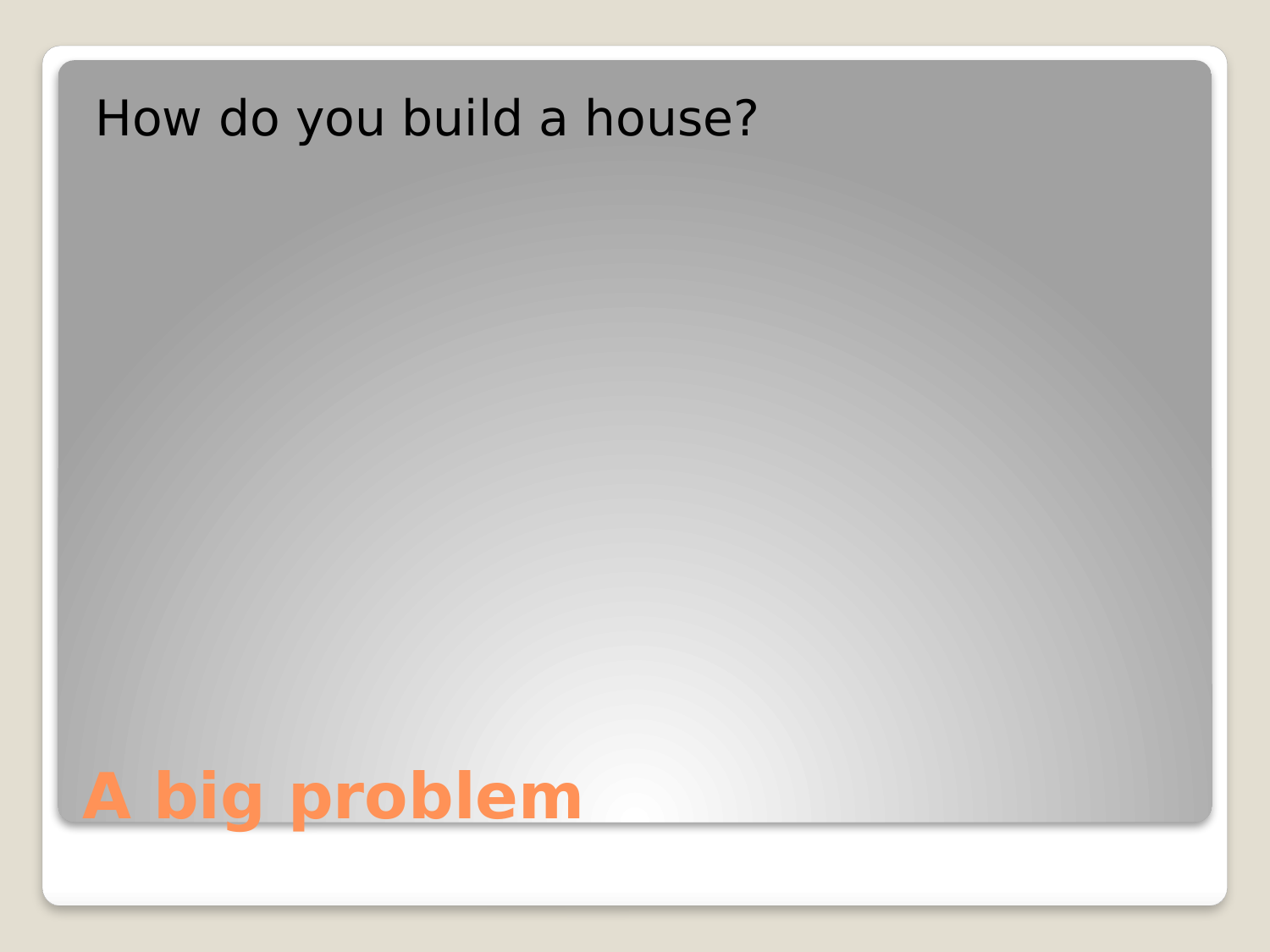

How do you build a house?
# A big problem